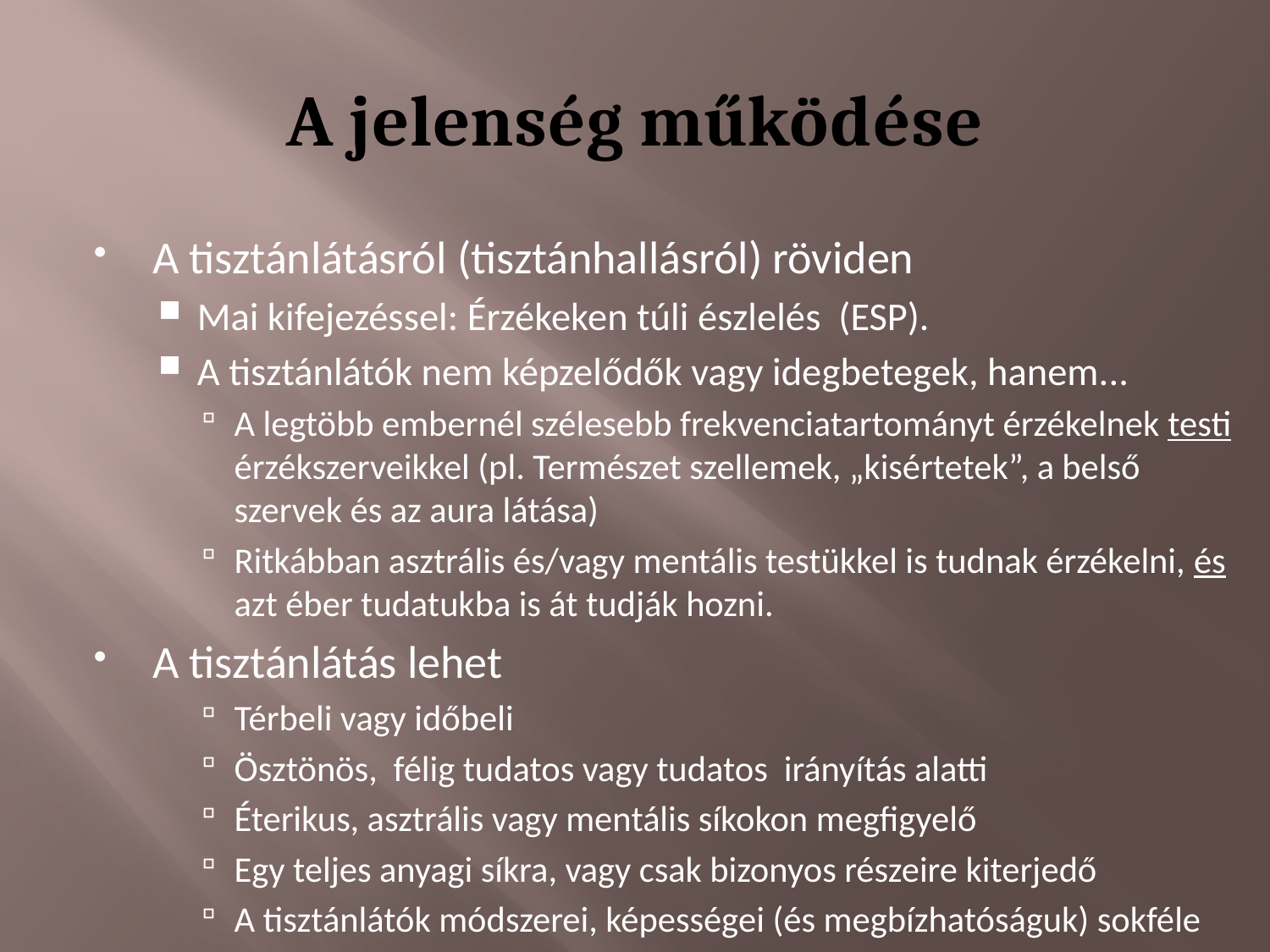

# A jelenség működése
A tisztánlátásról (tisztánhallásról) röviden
Mai kifejezéssel: Érzékeken túli észlelés  (ESP).
A tisztánlátók nem képzelődők vagy idegbetegek, hanem...
A legtöbb embernél szélesebb frekvenciatartományt érzékelnek testi érzékszerveikkel (pl. Természet szellemek, „kisértetek”, a belső szervek és az aura látása)
Ritkábban asztrális és/vagy mentális testükkel is tudnak érzékelni, és azt éber tudatukba is át tudják hozni.
A tisztánlátás lehet
Térbeli vagy időbeli
Ösztönös,  félig tudatos vagy tudatos  irányítás alatti
Éterikus, asztrális vagy mentális síkokon megfigyelő
Egy teljes anyagi síkra, vagy csak bizonyos részeire kiterjedő
A tisztánlátók módszerei, képességei (és megbízhatóságuk) sokféle